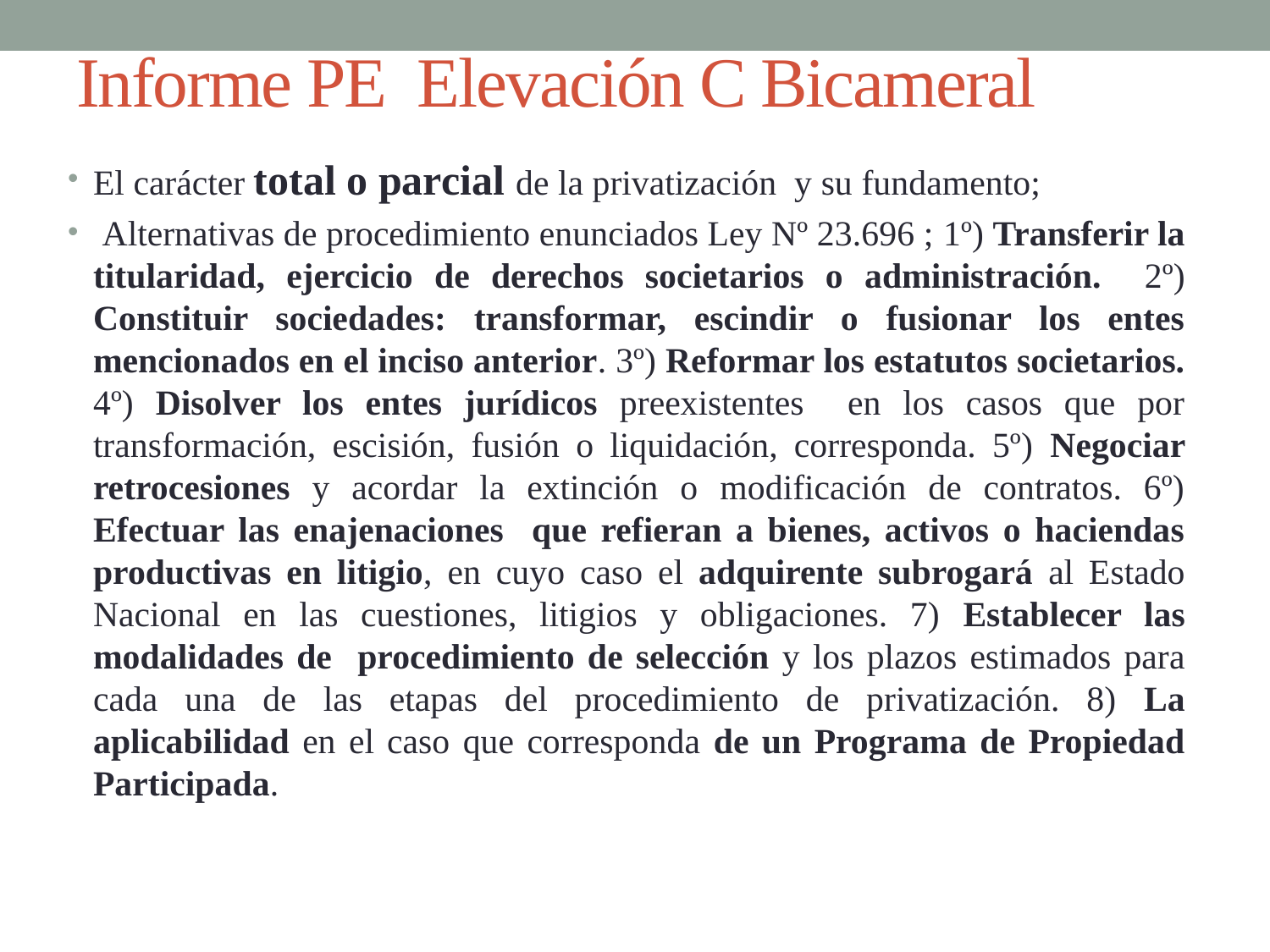

# Informe PE  Elevación C Bicameral
El carácter total o parcial de la privatización  y su fundamento;
 Alternativas de procedimiento enunciados Ley Nº 23.696 ; 1º) Transferir la titularidad, ejercicio de derechos societarios o administración.  2º) Constituir sociedades: transformar, escindir o fusionar los entes mencionados en el inciso anterior. 3º) Reformar los estatutos societarios. 4º) Disolver los entes jurídicos preexistentes  en los casos que por transformación, escisión, fusión o liquidación, corresponda. 5º) Negociar retrocesiones y acordar la extinción o modificación de contratos. 6º) Efectuar las enajenaciones  que refieran a bienes, activos o haciendas productivas en litigio, en cuyo caso el adquirente subrogará al Estado Nacional en las cuestiones, litigios y obligaciones. 7) Establecer las modalidades de  procedimiento de selección y los plazos estimados para cada una de las etapas del procedimiento de privatización. 8) La aplicabilidad en el caso que corresponda de un Programa de Propiedad Participada.